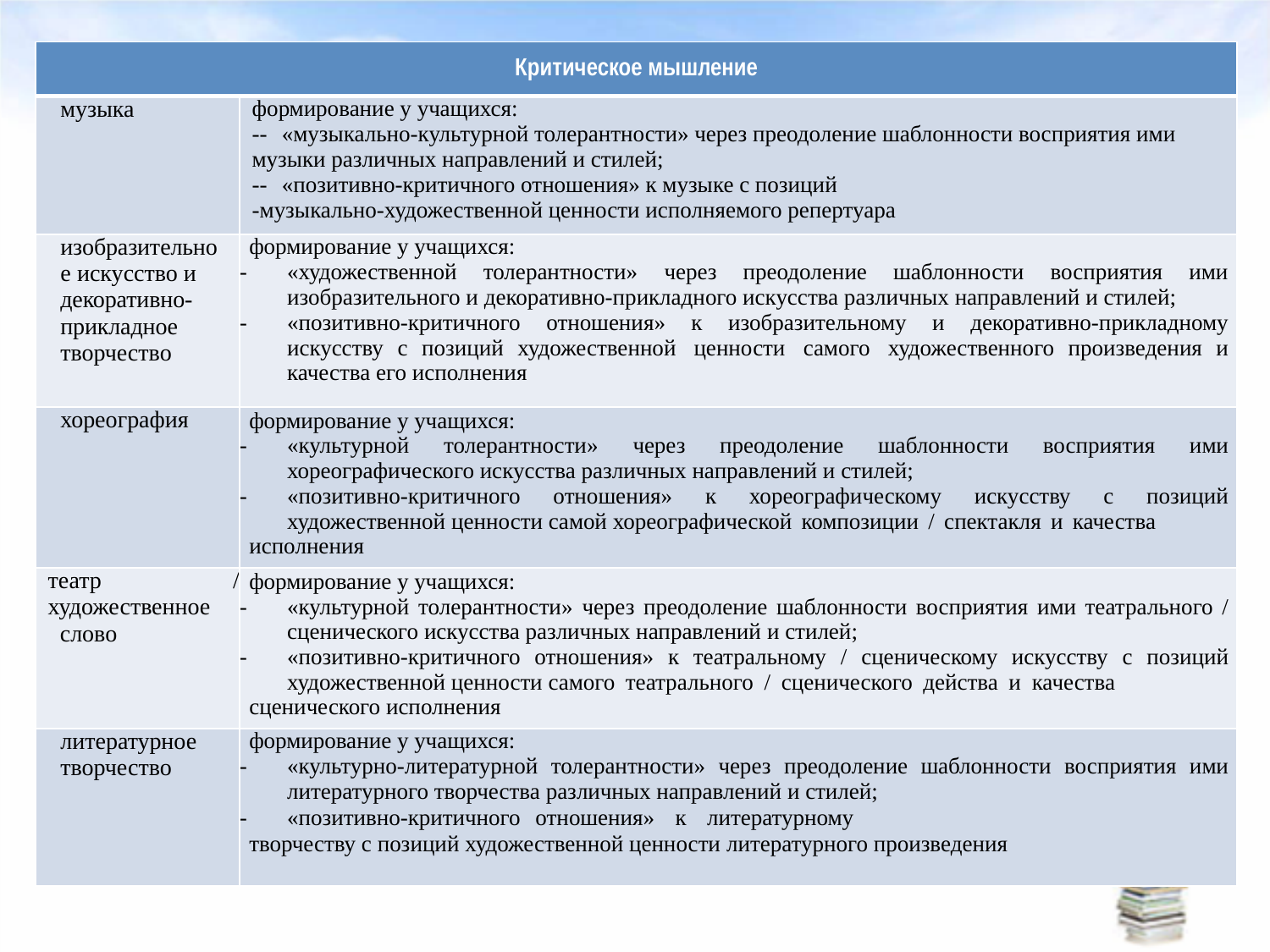

| Критическое мышление |  |
| --- | --- |
| музыка | формирование у учащихся: - «музыкально-культурной толерантности» через преодоление шаблонности восприятия ими музыки различных направлений и стилей; - «позитивно-критичного отношения» к музыке с позиций музыкально-художественной ценности исполняемого репертуара |
| изобразительное искусство и декоративно-прикладное творчество | формирование у учащихся: «художественной толерантности» через преодоление шаблонности восприятия ими изобразительного и декоративно-прикладного искусства различных направлений и стилей; «позитивно-критичного отношения» к изобразительному и декоративно-прикладному искусству с позиций художественной ценности самого художественного произведения и качества его исполнения |
| хореография | формирование у учащихся: «культурной толерантности» через преодоление шаблонности восприятия ими хореографического искусства различных направлений и стилей; «позитивно-критичного отношения» к хореографическому искусству с позиций художественной ценности самой хореографической композиции / спектакля и качества исполнения |
| театр / художественное слово | формирование у учащихся: «культурной толерантности» через преодоление шаблонности восприятия ими театрального / сценического искусства различных направлений и стилей; «позитивно-критичного отношения» к театральному / сценическому искусству с позиций художественной ценности самого театрального / сценического действа и качества сценического исполнения |
| литературное творчество | формирование у учащихся: «культурно-литературной толерантности» через преодоление шаблонности восприятия ими литературного творчества различных направлений и стилей; «позитивно-критичного отношения» к литературному творчеству с позиций художественной ценности литературного произведения |